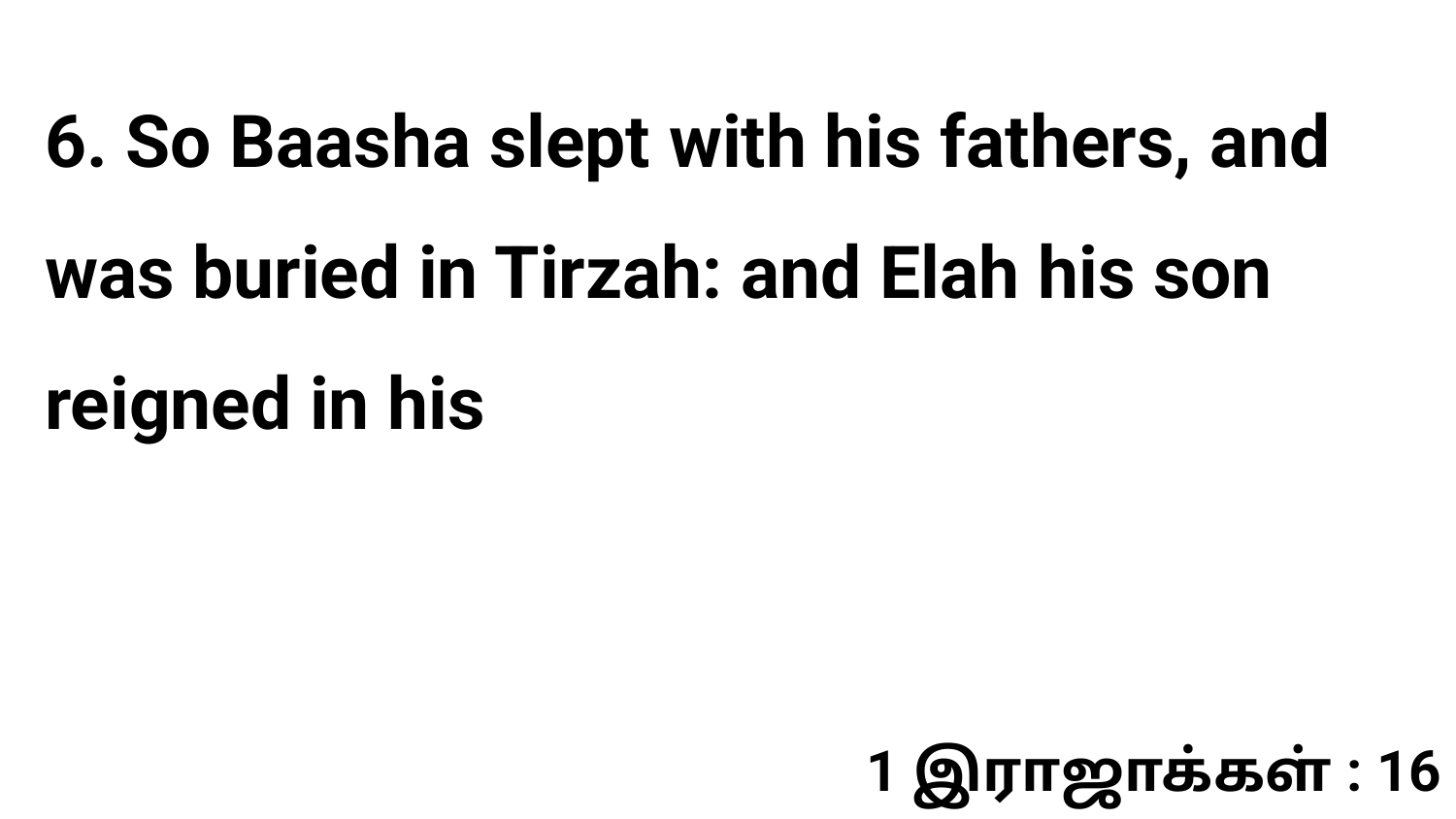

6. So Baasha slept with his fathers, and was buried in Tirzah: and Elah his son reigned in his
1 இராஜாக்கள் : 16